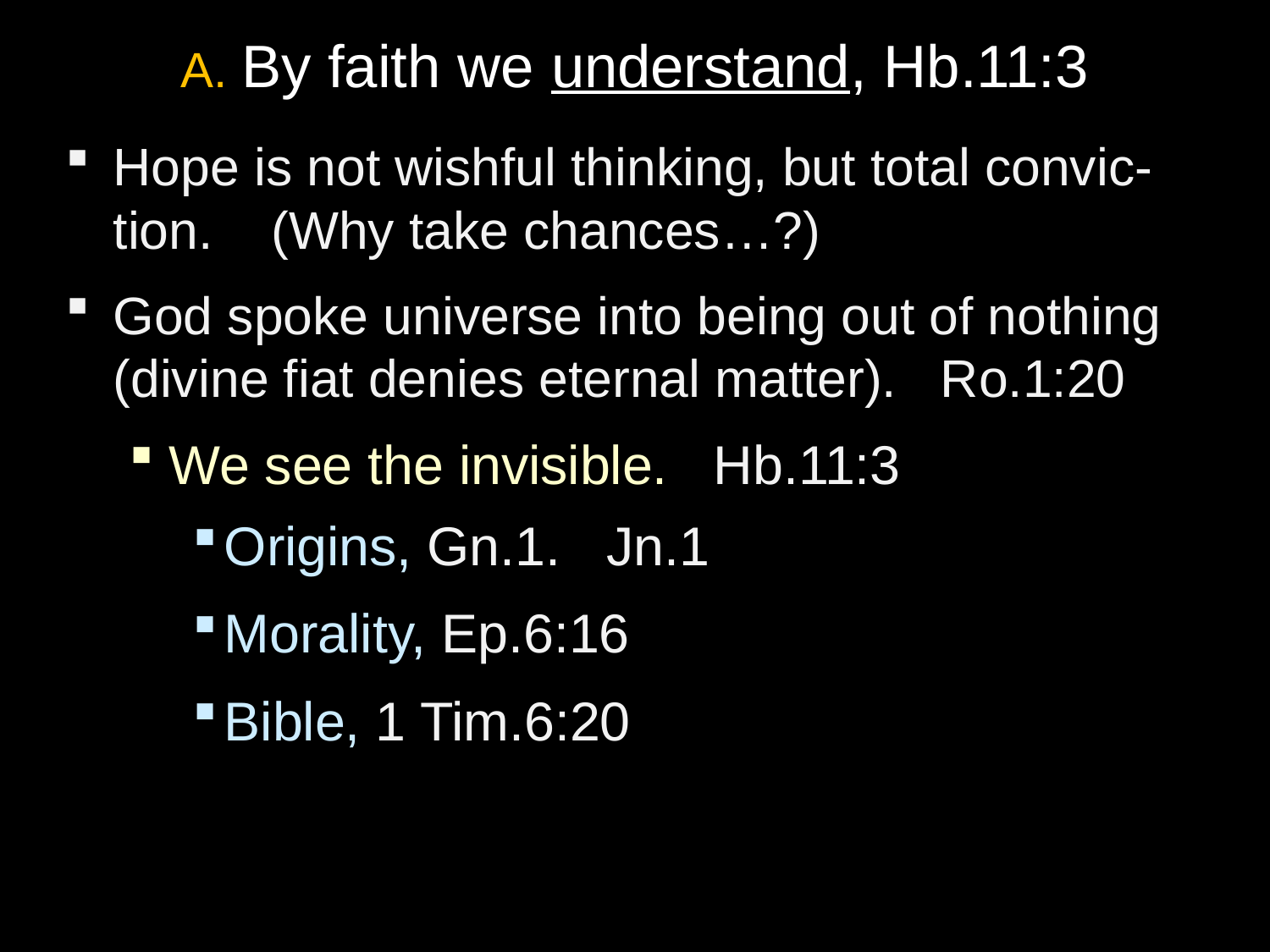

# A. By faith we understand, Hb.11:3
Hope is not wishful thinking, but total convic-tion.    (Why take chances…?)
God spoke universe into being out of nothing (divine fiat denies eternal matter).   Ro.1:20
We see the invisible.   Hb.11:3
Origins, Gn.1.   Jn.1
Morality, Ep.6:16
Bible, 1 Tim.6:20